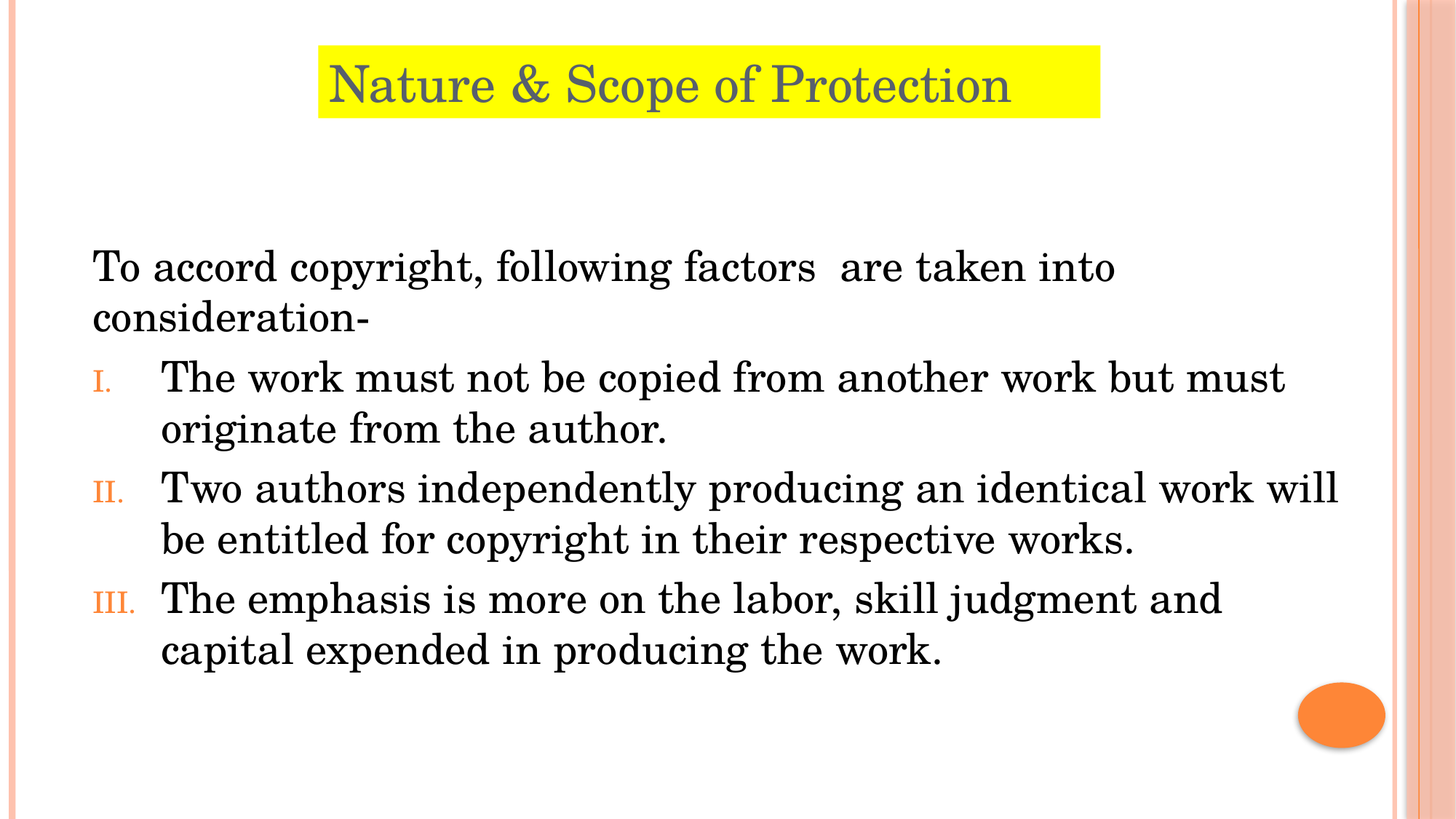

# Nature & Scope of Protection
To accord copyright, following factors  are taken into consideration-
The work must not be copied from another work but must originate from the author.
Two authors independently producing an identical work will be entitled for copyright in their respective works.
The emphasis is more on the labor, skill judgment and capital expended in producing the work.